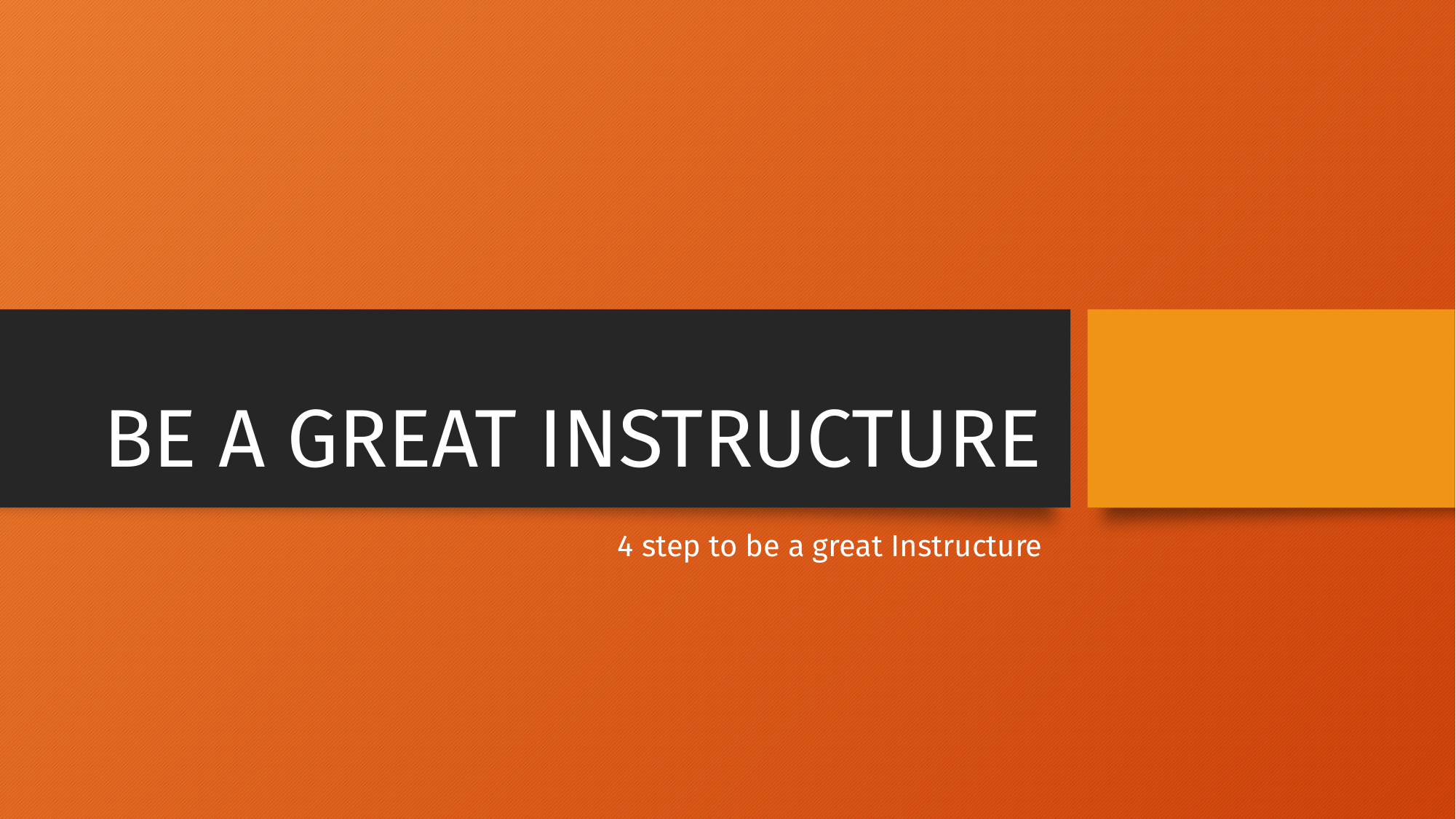

# BE A GREAT INSTRUCTURE
4 step to be a great Instructure